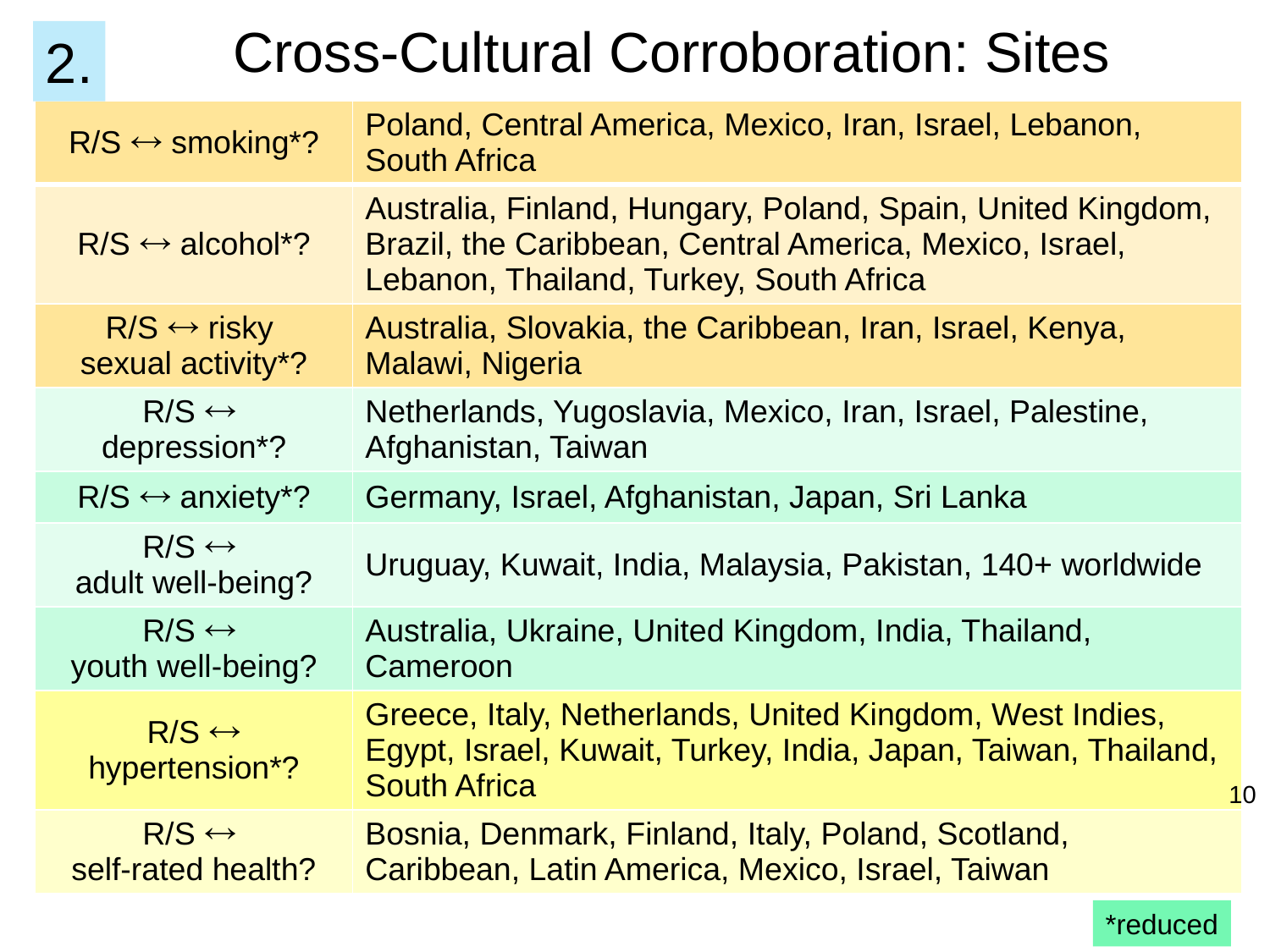

2.
# Cross-Cultural Corroboration: Sites
| R/S ↔ smoking\*? | Poland, Central America, Mexico, Iran, Israel, Lebanon, South Africa |
| --- | --- |
| R/S ↔ alcohol\*? | Australia, Finland, Hungary, Poland, Spain, United Kingdom, Brazil, the Caribbean, Central America, Mexico, Israel, Lebanon, Thailand, Turkey, South Africa |
| R/S ↔ risky sexual activity\*? | Australia, Slovakia, the Caribbean, Iran, Israel, Kenya, Malawi, Nigeria |
| R/S ↔ depression\*? | Netherlands, Yugoslavia, Mexico, Iran, Israel, Palestine, Afghanistan, Taiwan |
| R/S ↔ anxiety\*? | Germany, Israel, Afghanistan, Japan, Sri Lanka |
| R/S ↔ adult well-being? | Uruguay, Kuwait, India, Malaysia, Pakistan, 140+ worldwide |
| R/S ↔ youth well-being? | Australia, Ukraine, United Kingdom, India, Thailand, Cameroon |
| R/S ↔ hypertension\*? | Greece, Italy, Netherlands, United Kingdom, West Indies, Egypt, Israel, Kuwait, Turkey, India, Japan, Taiwan, Thailand, South Africa |
| R/S ↔ self-rated health? | Bosnia, Denmark, Finland, Italy, Poland, Scotland, Caribbean, Latin America, Mexico, Israel, Taiwan |
10
*reduced